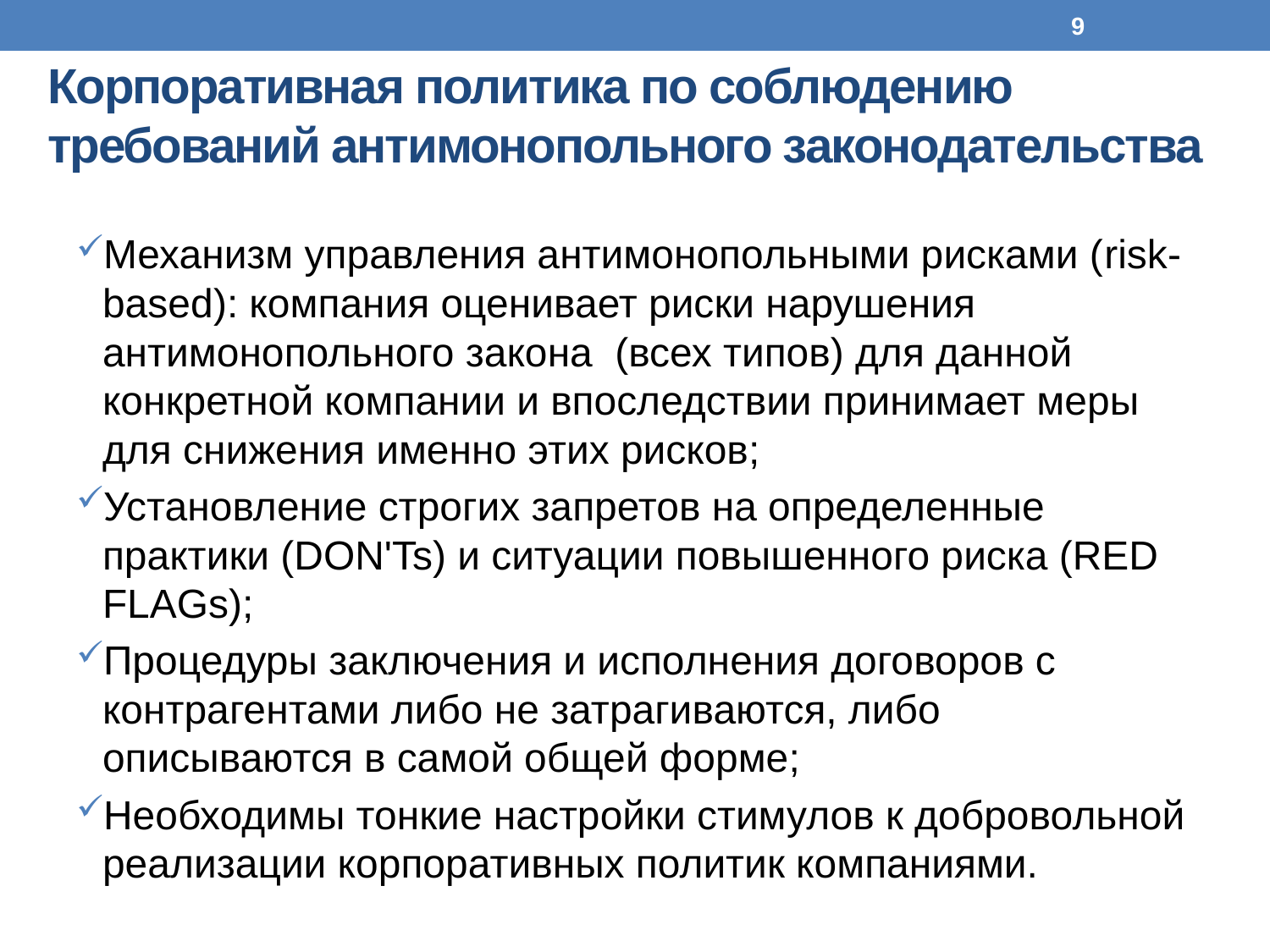

9
# Корпоративная политика по соблюдению требований антимонопольного законодательства
Механизм управления антимонопольными рисками (risk-based): компания оценивает риски нарушения антимонопольного закона  (всех типов) для данной конкретной компании и впоследствии принимает меры для снижения именно этих рисков;
Установление строгих запретов на определенные практики (DON'Ts) и ситуации повышенного риска (RED FLAGs);
Процедуры заключения и исполнения договоров с контрагентами либо не затрагиваются, либо описываются в самой общей форме;
Необходимы тонкие настройки стимулов к добровольной реализации корпоративных политик компаниями.